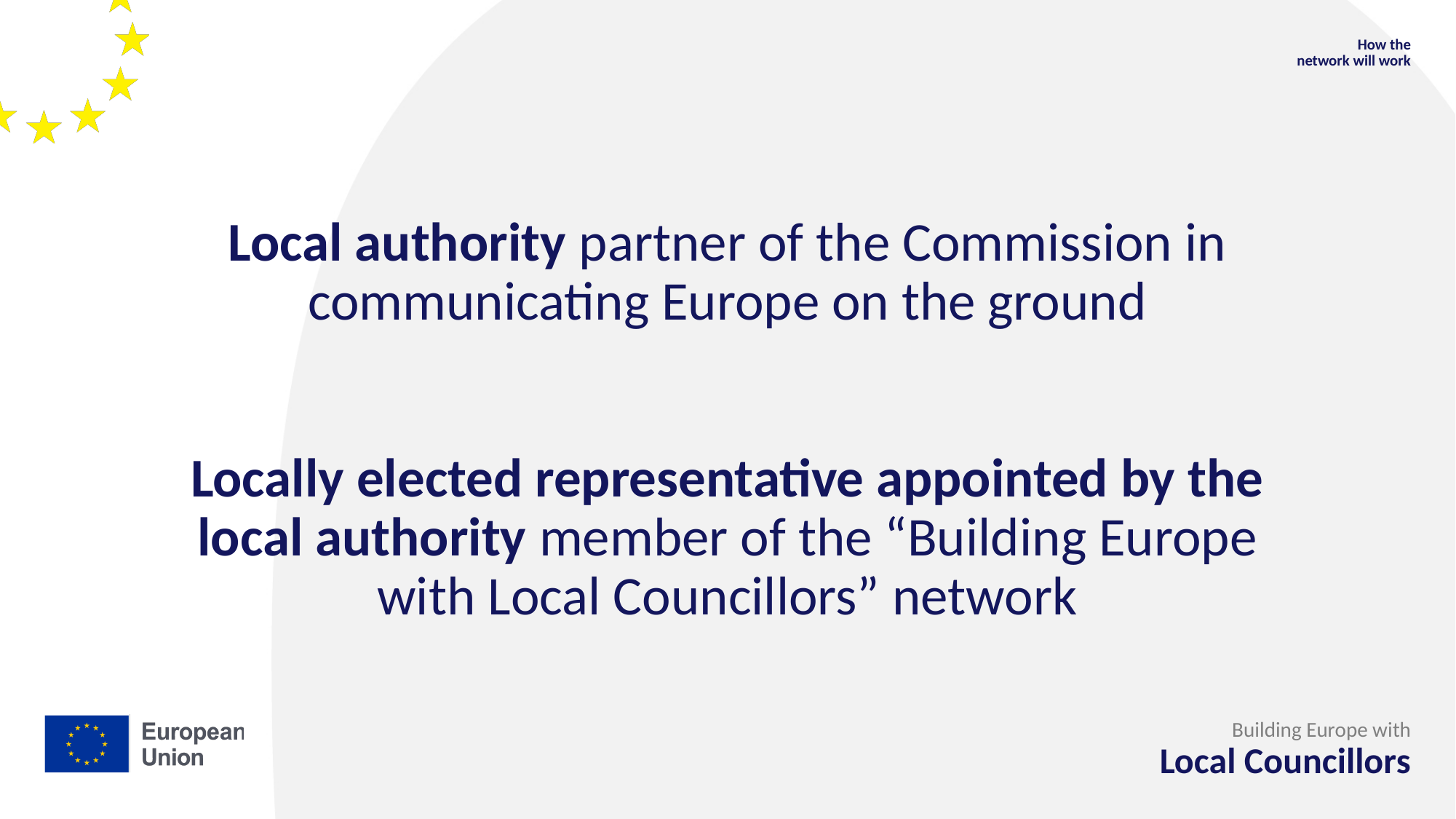

How the
network will work
# Local authority partner of the Commission in communicating Europe on the ground Locally elected representative appointed by the local authority member of the “Building Europe with Local Councillors” network
Building Europe with
Local Councillors